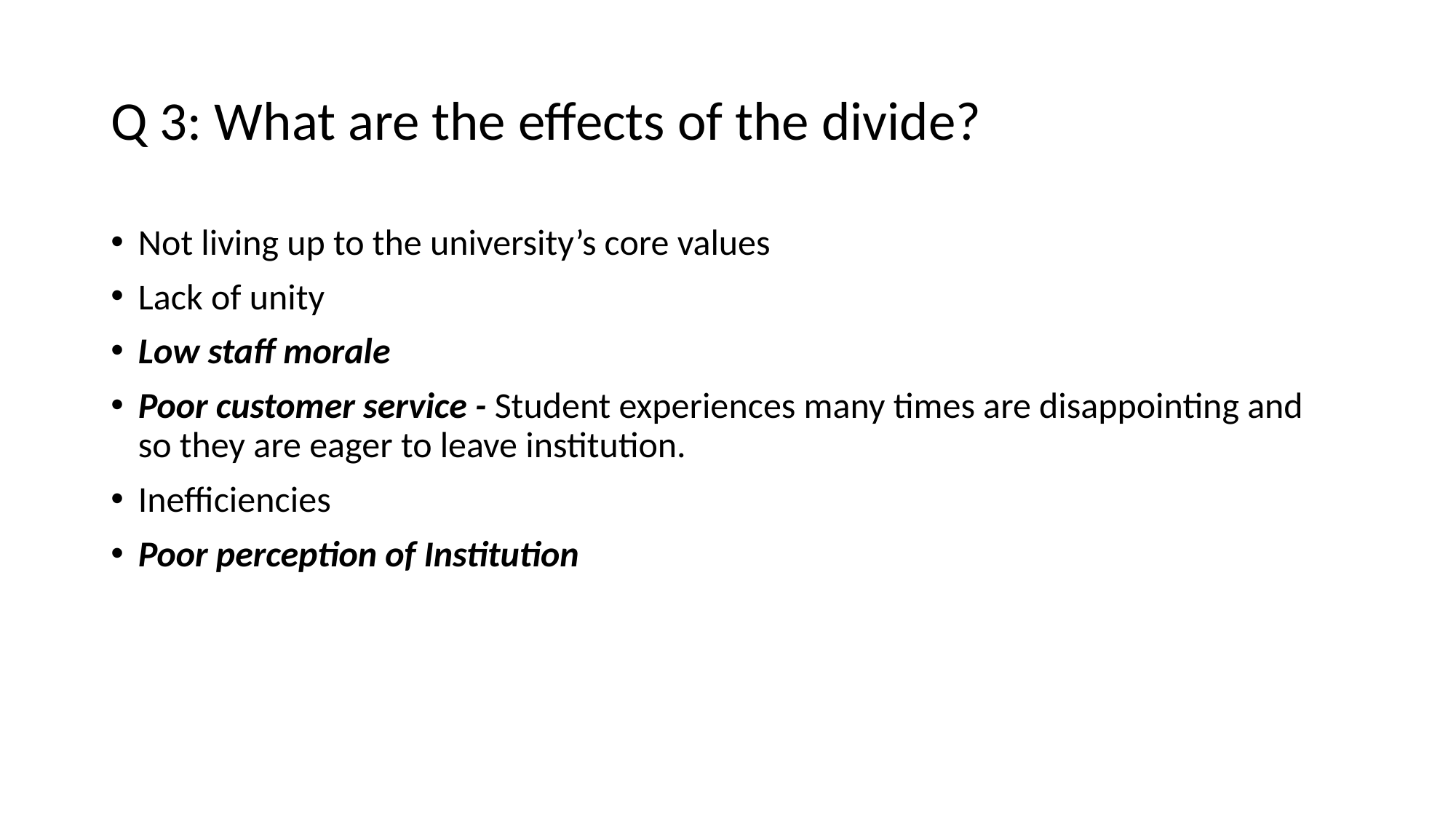

# Q 3: What are the effects of the divide?
Not living up to the university’s core values
Lack of unity
Low staff morale
Poor customer service - Student experiences many times are disappointing and so they are eager to leave institution.
Inefficiencies
Poor perception of Institution